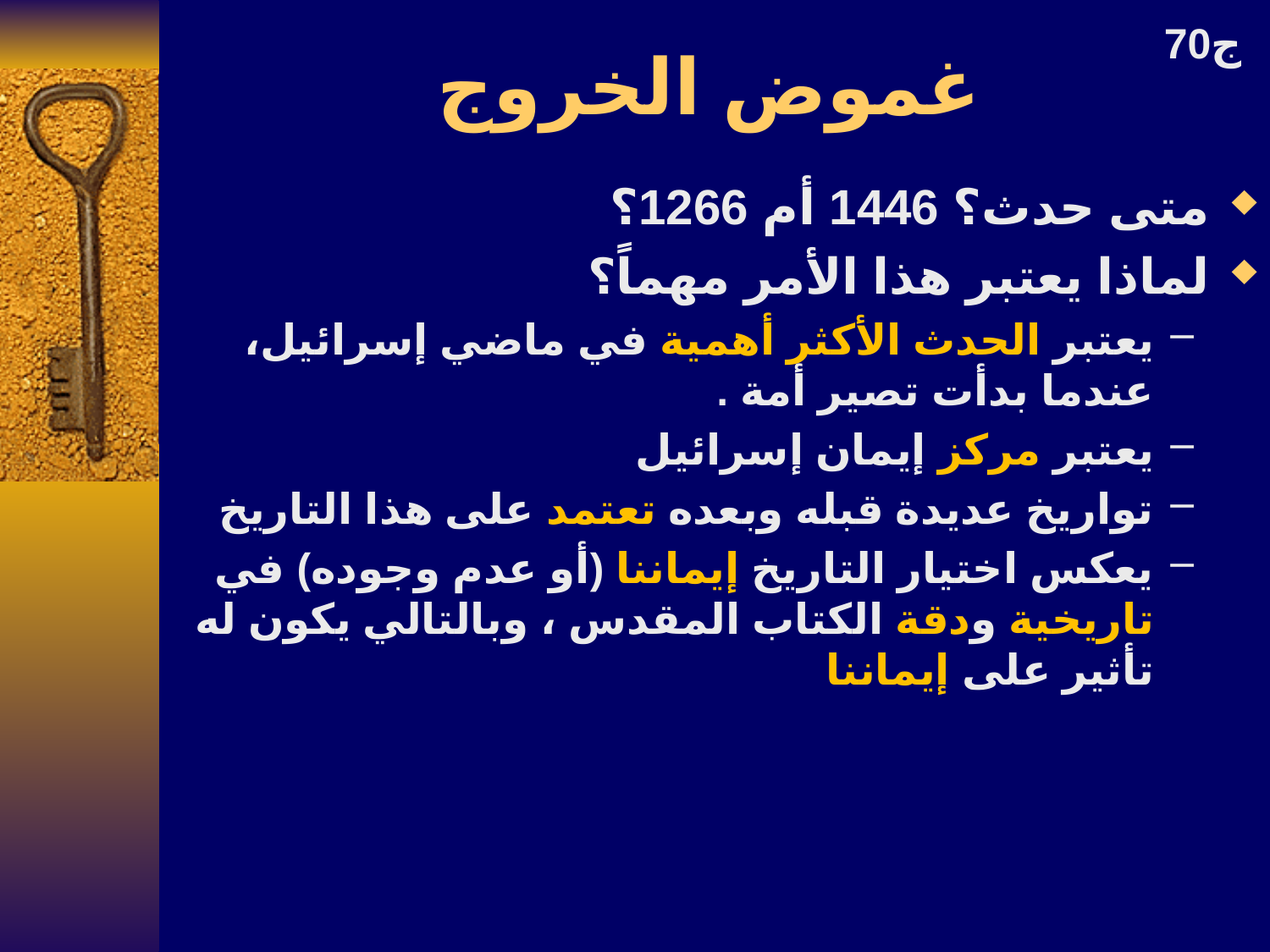

# غموض الخروج
70ج
متى حدث؟ 1446 أم 1266؟
لماذا يعتبر هذا الأمر مهماً؟
يعتبر الحدث الأكثر أهمية في ماضي إسرائيل، عندما بدأت تصير أمة .
يعتبر مركز إيمان إسرائيل
تواريخ عديدة قبله وبعده تعتمد على هذا التاريخ
يعكس اختيار التاريخ إيماننا (أو عدم وجوده) في تاريخية ودقة الكتاب المقدس ، وبالتالي يكون له تأثير على إيماننا